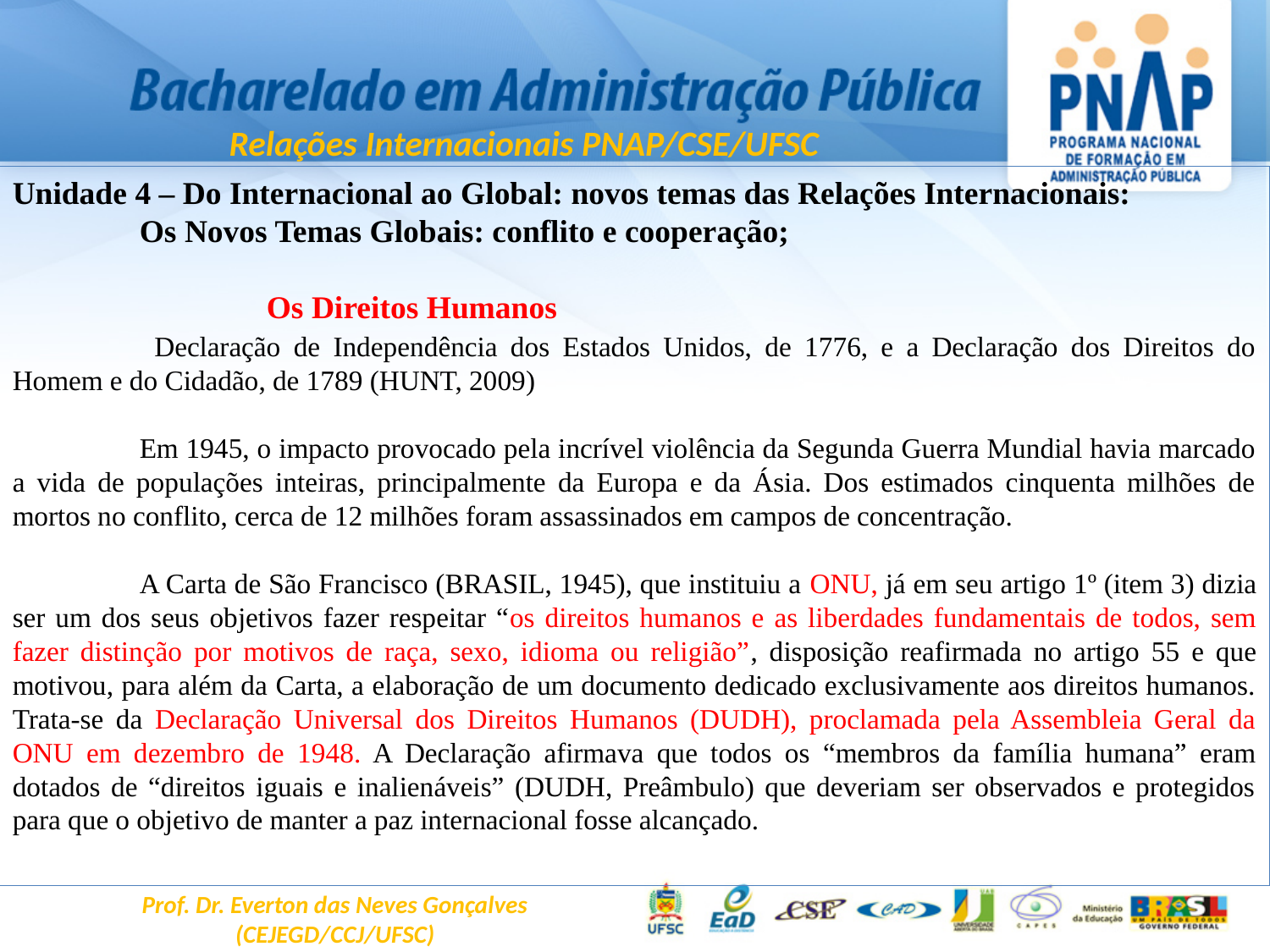

Relações Internacionais PNAP/CSE/UFSC

Unidade 4 – Do Internacional ao Global: novos temas das Relações Internacionais:
	Os Novos Temas Globais: conflito e cooperação;

		Os Direitos Humanos
	 Declaração de Independência dos Estados Unidos, de 1776, e a Declaração dos Direitos do Homem e do Cidadão, de 1789 (HUNT, 2009)

	Em 1945, o impacto provocado pela incrível violência da Segunda Guerra Mundial havia marcado a vida de populações inteiras, principalmente da Europa e da Ásia. Dos estimados cinquenta milhões de mortos no conflito, cerca de 12 milhões foram assassinados em campos de concentração.

	A Carta de São Francisco (BRASIL, 1945), que instituiu a ONU, já em seu artigo 1º (item 3) dizia ser um dos seus objetivos fazer respeitar “os direitos humanos e as liberdades fundamentais de todos, sem fazer distinção por motivos de raça, sexo, idioma ou religião”, disposição reafirmada no artigo 55 e que motivou, para além da Carta, a elaboração de um documento dedicado exclusivamente aos direitos humanos. Trata-se da Declaração Universal dos Direitos Humanos (DUDH), proclamada pela Assembleia Geral da ONU em dezembro de 1948. A Declaração afirmava que todos os “membros da família humana” eram dotados de “direitos iguais e inalienáveis” (DUDH, Preâmbulo) que deveriam ser observados e protegidos para que o objetivo de manter a paz internacional fosse alcançado.
Prof. Dr. Everton das Neves Gonçalves
(CEJEGD/CCJ/UFSC)